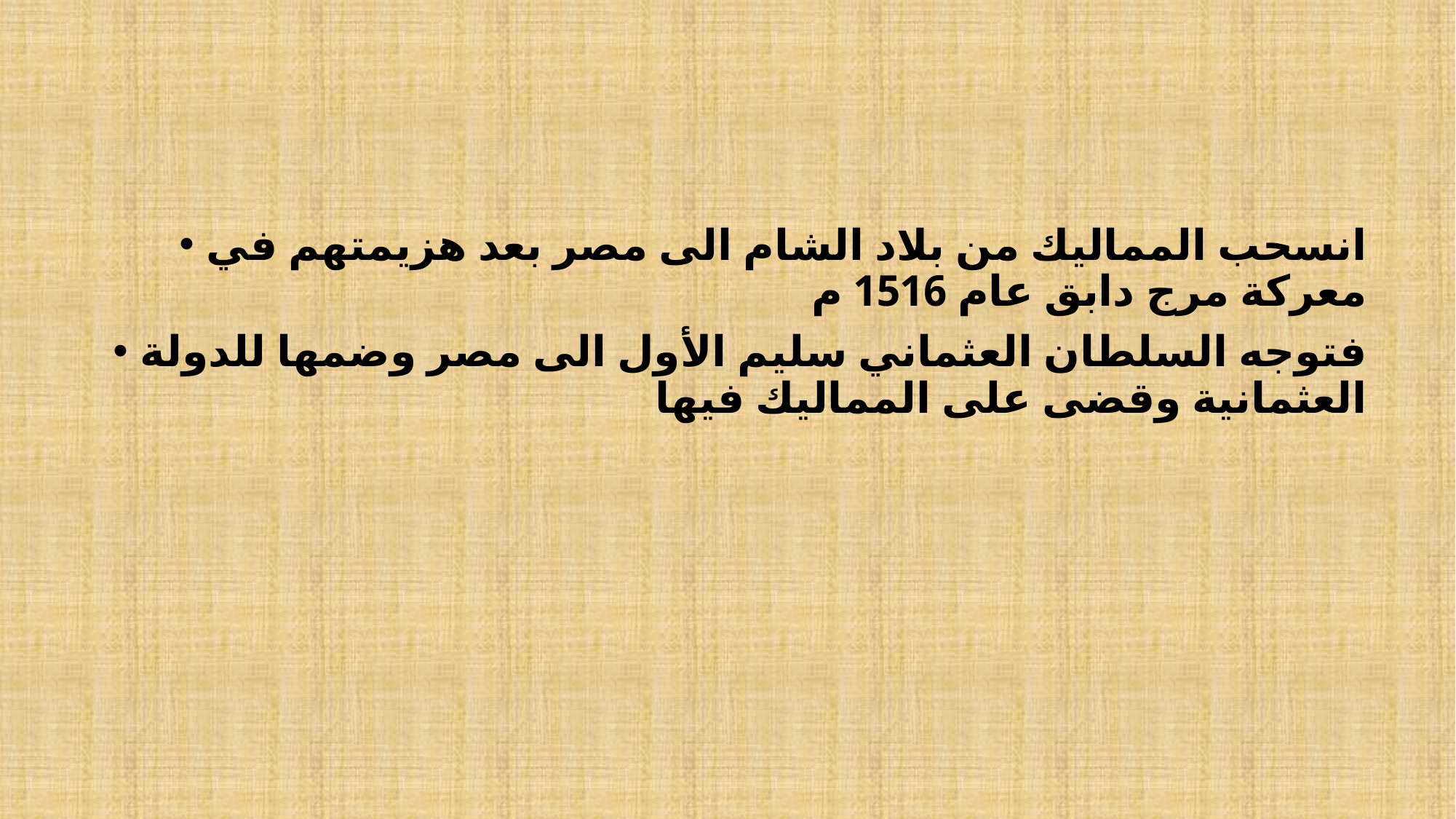

#
انسحب المماليك من بلاد الشام الى مصر بعد هزيمتهم في معركة مرج دابق عام 1516 م
فتوجه السلطان العثماني سليم الأول الى مصر وضمها للدولة العثمانية وقضى على المماليك فيها